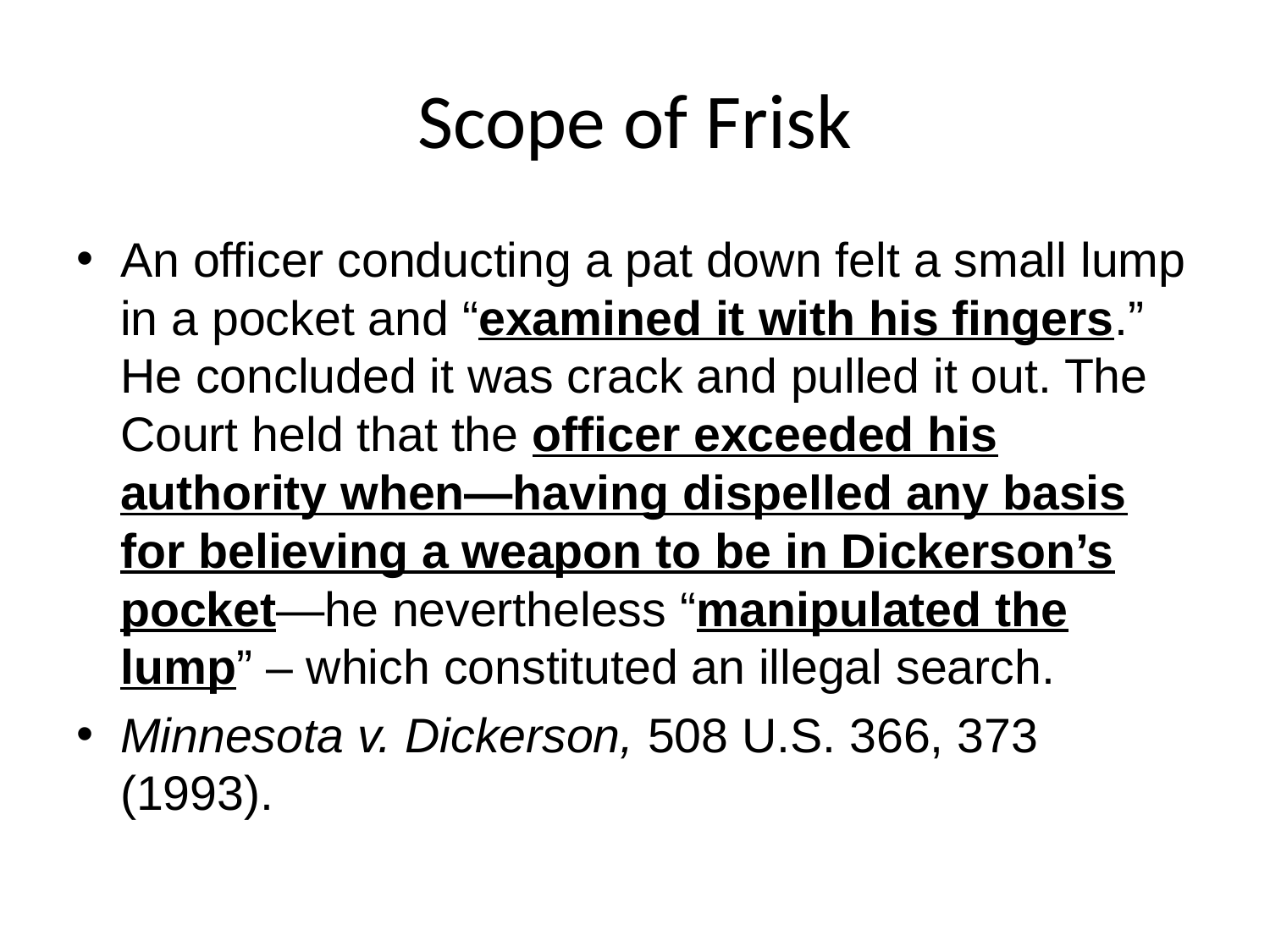

# Scope of Frisk
An officer conducting a pat down felt a small lump in a pocket and “examined it with his fingers.” He concluded it was crack and pulled it out. The Court held that the officer exceeded his authority when—having dispelled any basis for believing a weapon to be in Dickerson’s pocket—he nevertheless “manipulated the lump” – which constituted an illegal search.
Minnesota v. Dickerson, 508 U.S. 366, 373 (1993).